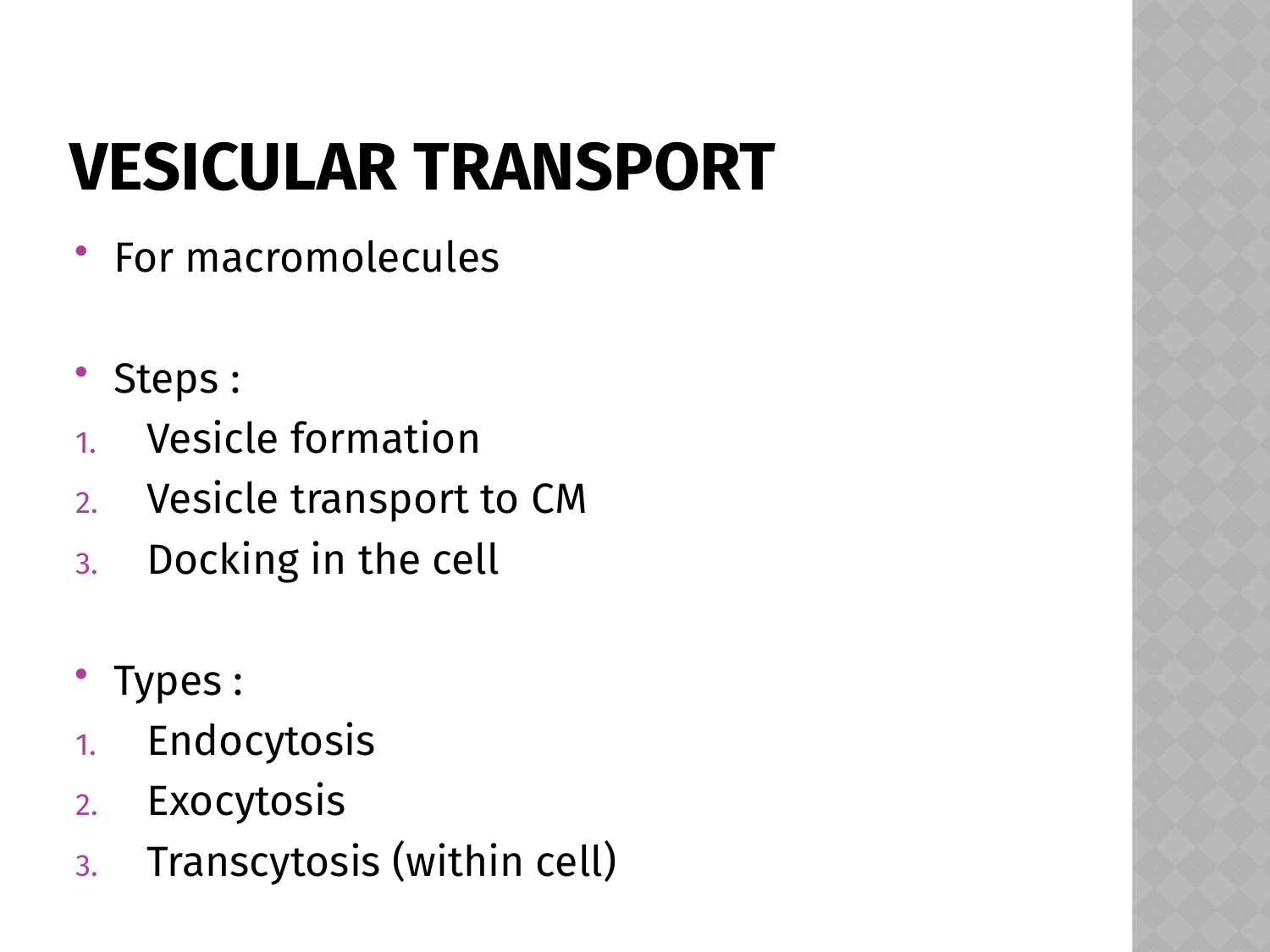

# Vesicular transport
For macromolecules

Steps :
Vesicle formation
Vesicle transport to CM
Docking in the cell

Types :
Endocytosis
Exocytosis
Transcytosis (within cell)